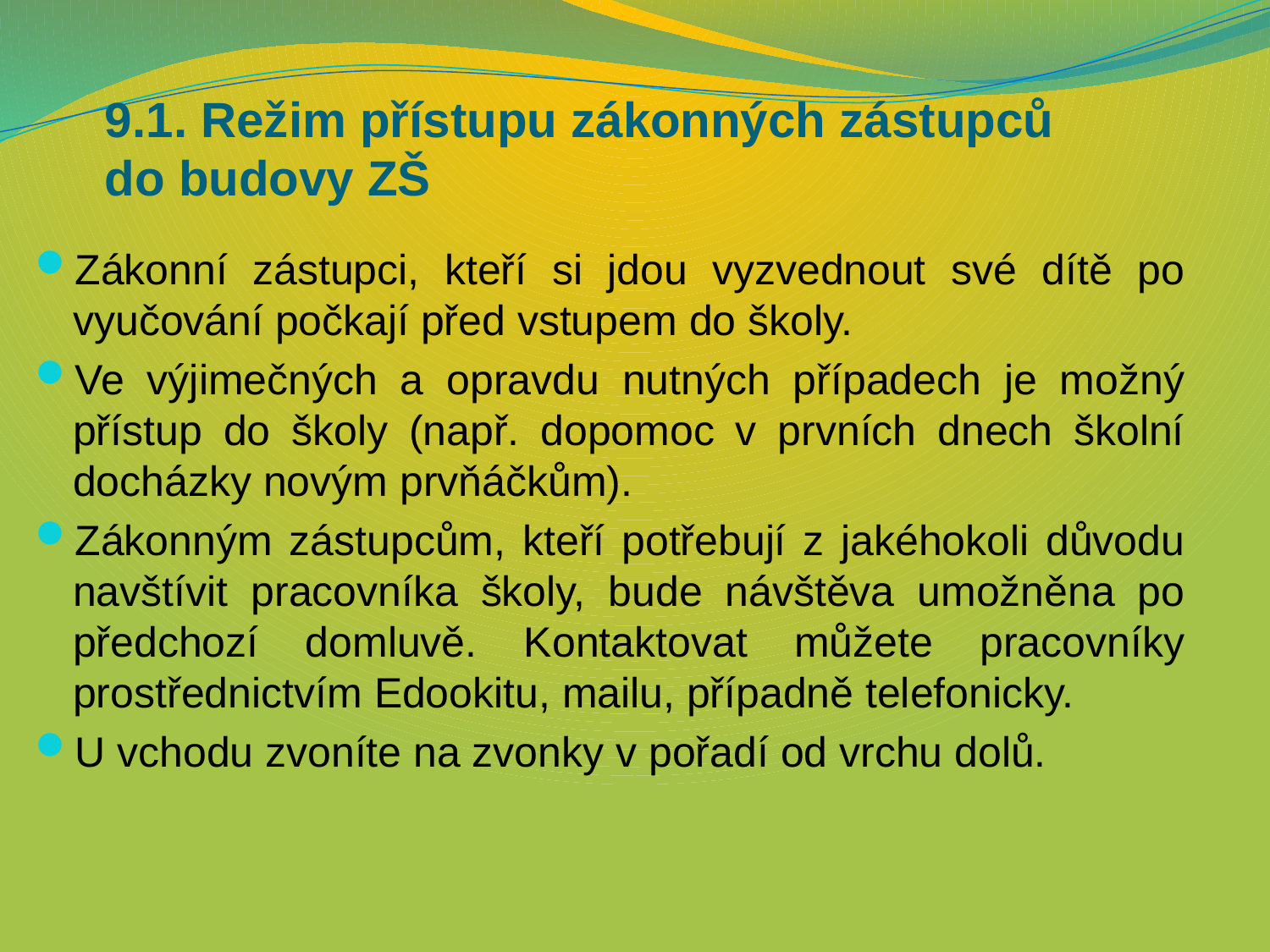

# 9.1. Režim přístupu zákonných zástupců do budovy ZŠ
Zákonní zástupci, kteří si jdou vyzvednout své dítě po vyučování počkají před vstupem do školy.
Ve výjimečných a opravdu nutných případech je možný přístup do školy (např. dopomoc v prvních dnech školní docházky novým prvňáčkům).
Zákonným zástupcům, kteří potřebují z jakéhokoli důvodu navštívit pracovníka školy, bude návštěva umožněna po předchozí domluvě. Kontaktovat můžete pracovníky prostřednictvím Edookitu, mailu, případně telefonicky.
U vchodu zvoníte na zvonky v pořadí od vrchu dolů.